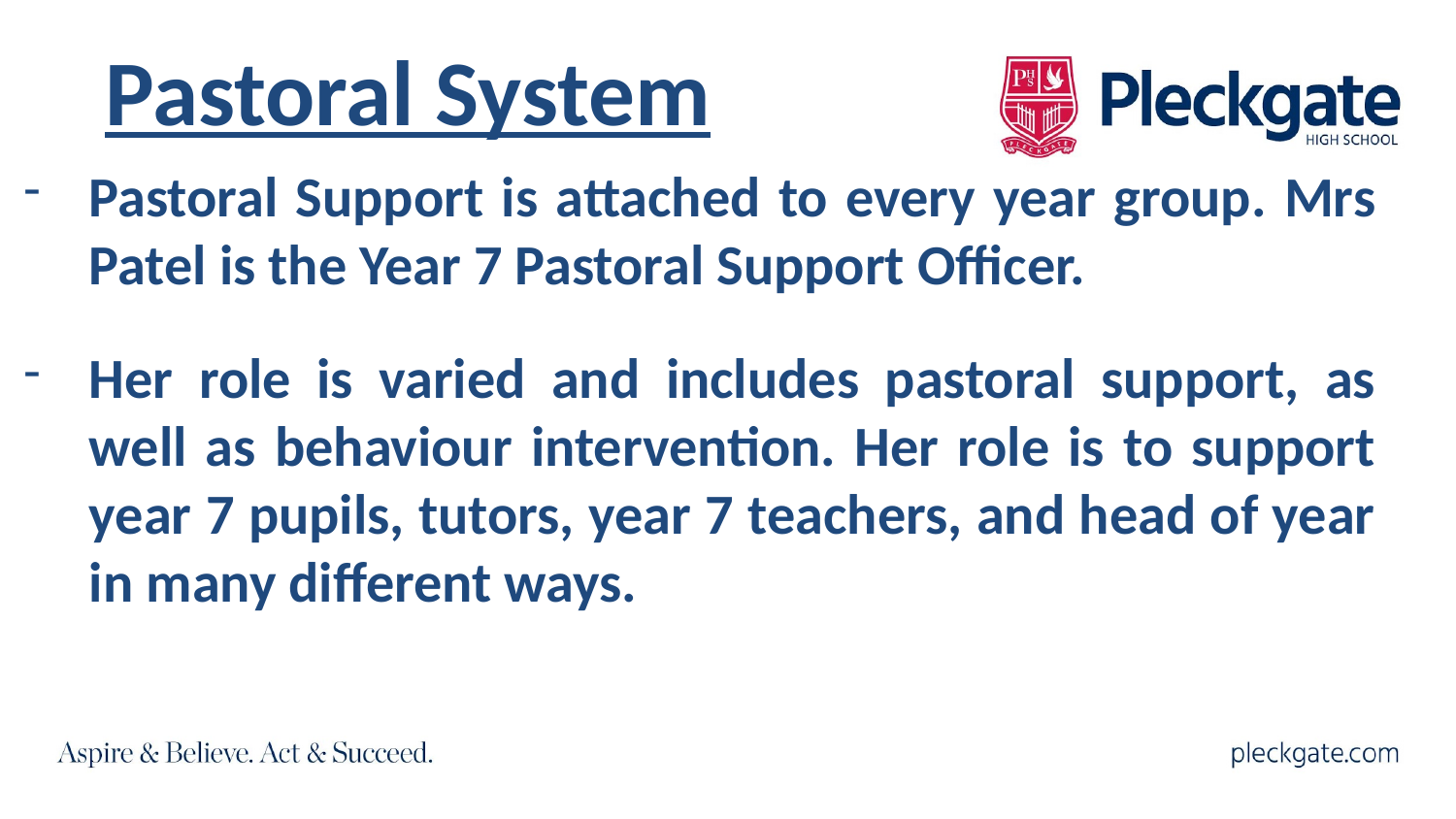

# Pastoral System
Pastoral Support is attached to every year group. Mrs Patel is the Year 7 Pastoral Support Officer.

Her role is varied and includes pastoral support, as well as behaviour intervention. Her role is to support year 7 pupils, tutors, year 7 teachers, and head of year in many different ways.